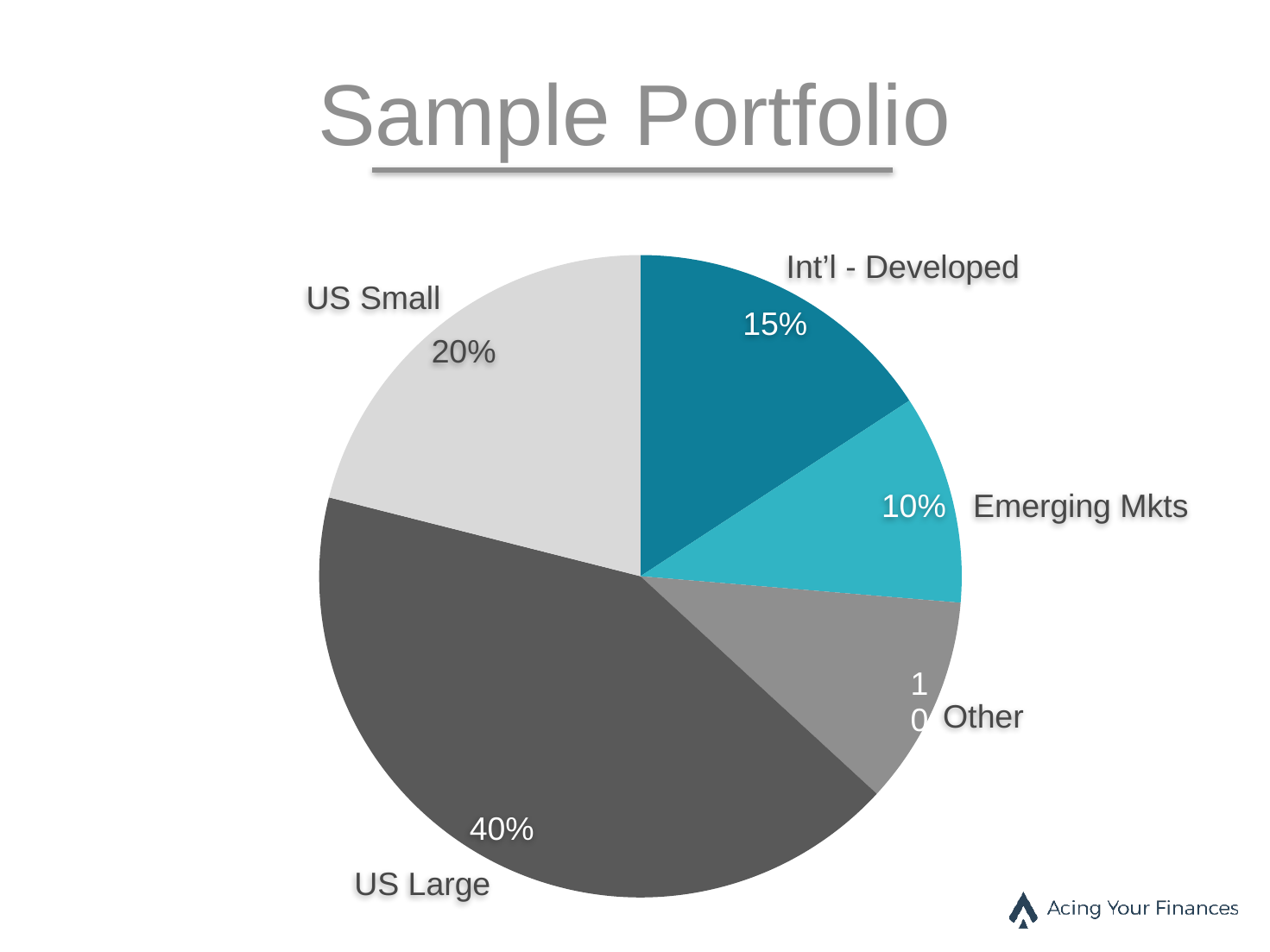

# Sample Portfolio

### Chart

| Category |  |
|---|---|
|  | 15.000000000001705 |
|  | 10.000000000001137 |
|  | 10.000000000001137 |
|  | 40.00000000000455 |
|  | 20.000000000002274 |
Int’l - Developed
US Small
15%
20%
10%
Emerging Mkts
Other
40%
US Large